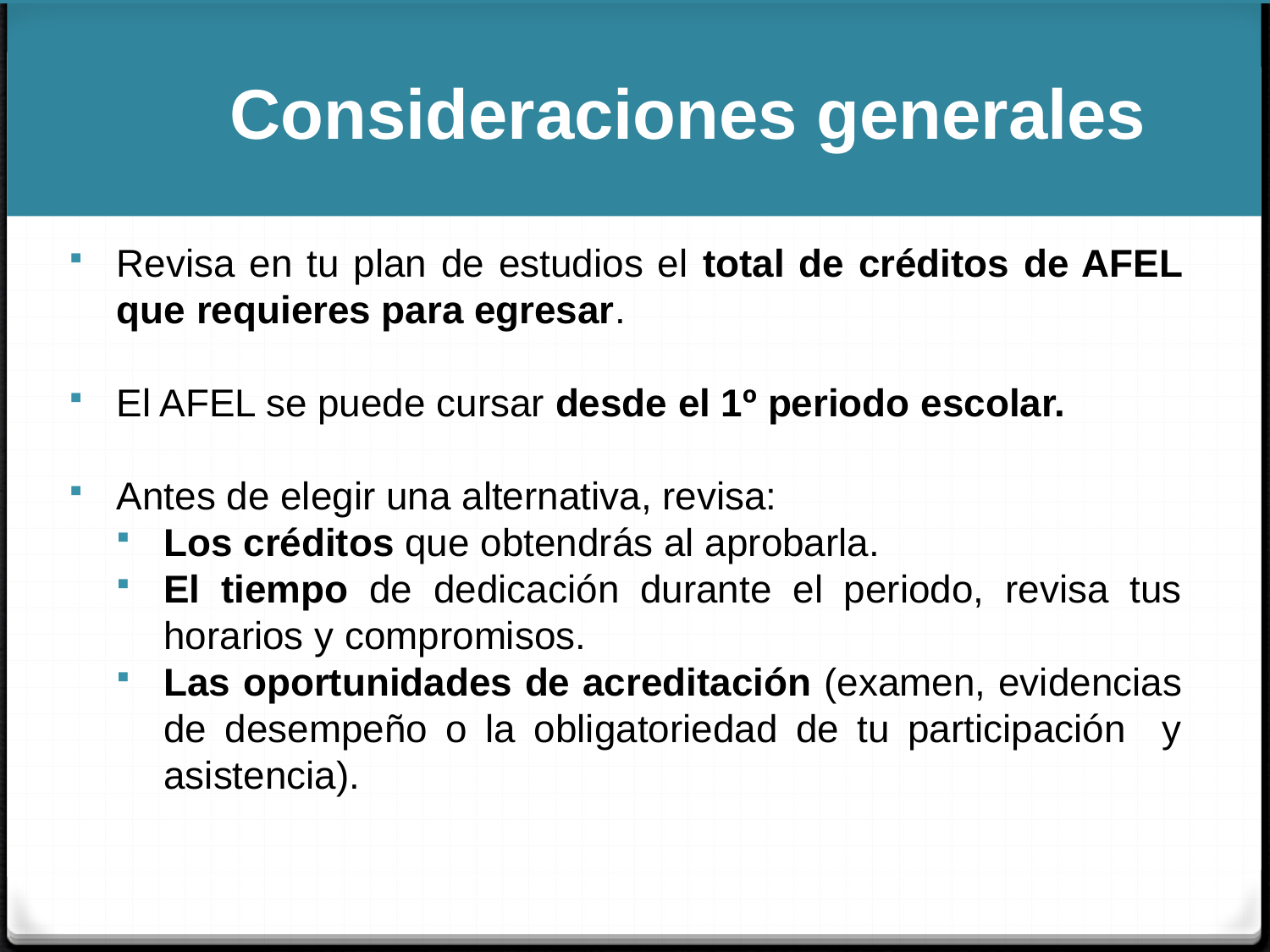

# Consideraciones generales
Revisa en tu plan de estudios el total de créditos de AFEL que requieres para egresar.

El AFEL se puede cursar desde el 1º periodo escolar.

Antes de elegir una alternativa, revisa:
Los créditos que obtendrás al aprobarla.
El tiempo de dedicación durante el periodo, revisa tus horarios y compromisos.
Las oportunidades de acreditación (examen, evidencias de desempeño o la obligatoriedad de tu participación  y asistencia).